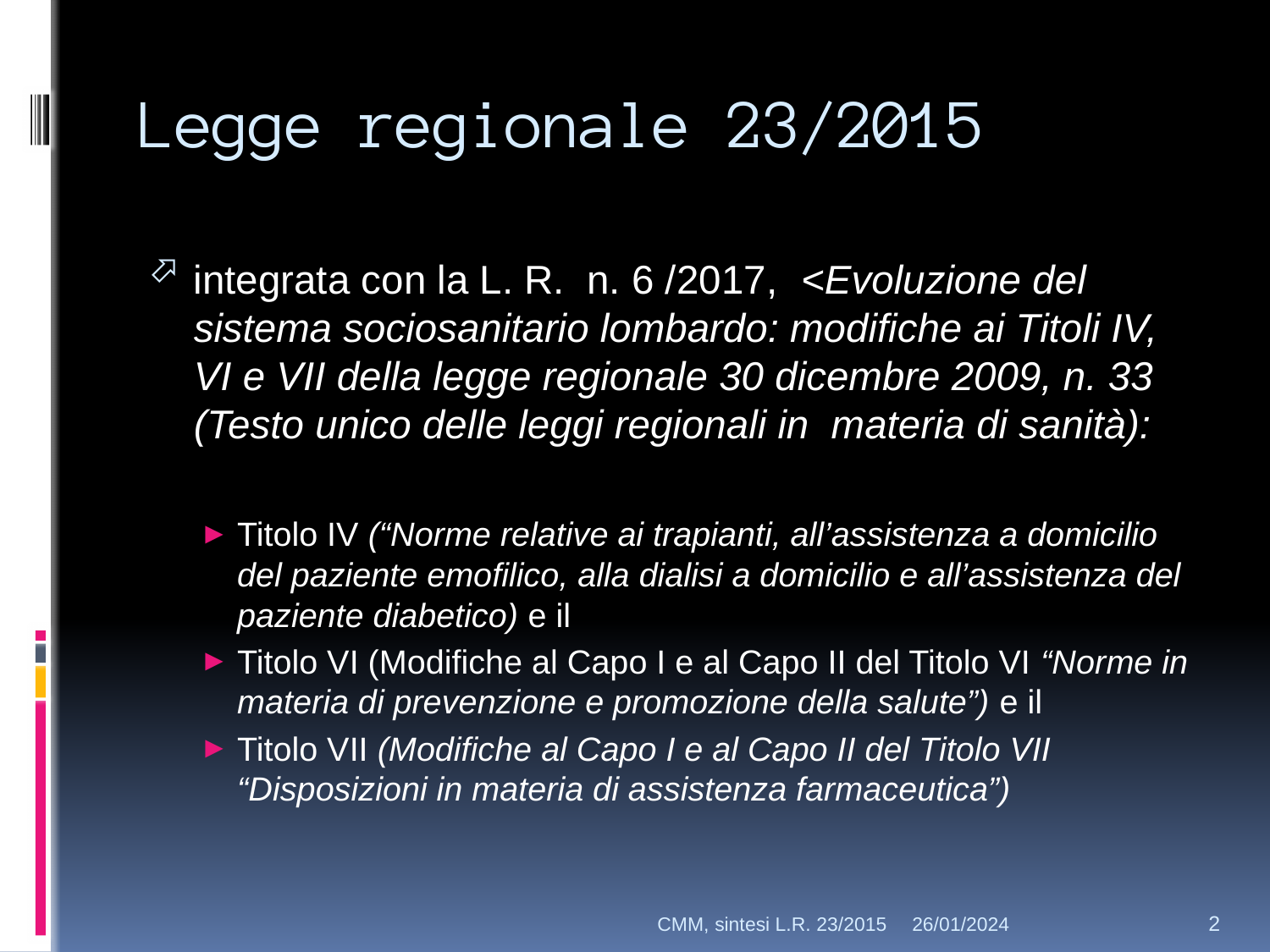

# Legge regionale 23/2015
integrata con la L. R.  n. 6 /2017,  <Evoluzione del sistema sociosanitario lombardo: modifiche ai Titoli IV, VI e VII della legge regionale 30 dicembre 2009, n. 33 (Testo unico delle leggi regionali in  materia di sanità):

Titolo IV (“Norme relative ai trapianti, all’assistenza a domicilio del paziente emofilico, alla dialisi a domicilio e all’assistenza del paziente diabetico) e il
Titolo VI (Modifiche al Capo I e al Capo II del Titolo VI “Norme in materia di prevenzione e promozione della salute”) e il
Titolo VII (Modifiche al Capo I e al Capo II del Titolo VII “Disposizioni in materia di assistenza farmaceutica”)

CMM, sintesi L.R. 23/2015
26/01/2024
2